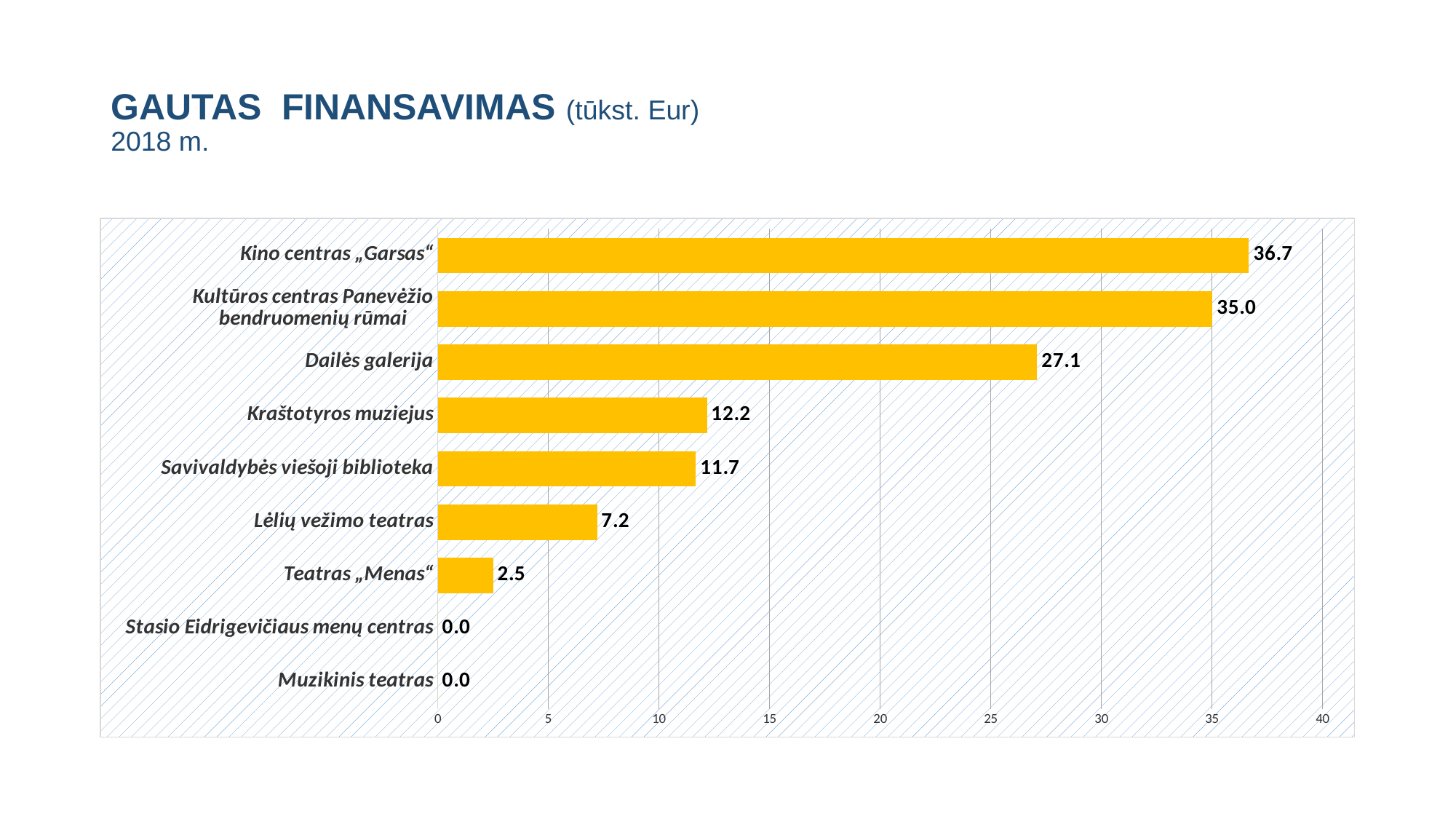

# GAUTAS  FINANSAVIMAS (tūkst. Eur) 2018 m.

### Chart

| Category |  |
|---|---|
| Muzikinis teatras | 0.0 |
| Stasio Eidrigevičiaus menų centras | 0.0 |
| Teatras „Menas“ | 2.5 |
| Lėlių vežimo teatras | 7.2 |
| Savivaldybės viešoji biblioteka | 11.67 |
| Kraštotyros muziejus | 12.17 |
| Dailės galerija | 27.09735 |
| Kultūros centras Panevėžio bendruomenių rūmai | 35.02 |
| Kino centras „Garsas“ | 36.672 |